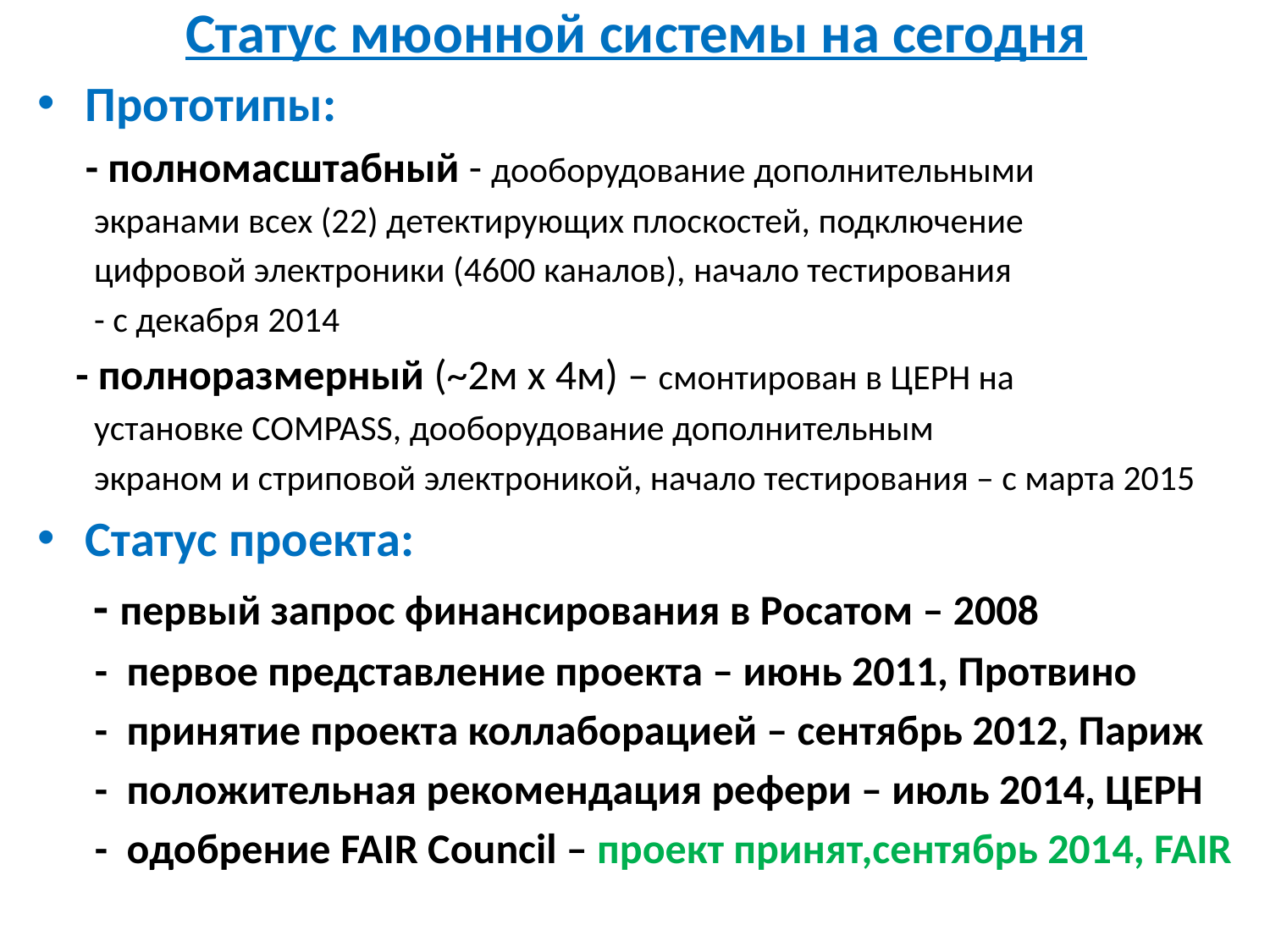

# Статус мюонной системы на сегодня
Прототипы:
     - полномасштабный - дооборудование дополнительными
       экранами всех (22) детектирующих плоскостей, подключение
       цифровой электроники (4600 каналов), начало тестирования
       - с декабря 2014
    - полноразмерный (~2м х 4м) – смонтирован в ЦЕРН на
       установке COMPASS, дооборудование дополнительным
       экраном и стриповой электроникой, начало тестирования – с марта 2015
Статус проекта:
     - первый запрос финансирования в Росатом – 2008
      -  первое представление проекта – июнь 2011, Протвино
      -  принятие проекта коллаборацией – сентябрь 2012, Париж
      -  положительная рекомендация рефери – июль 2014, ЦЕРН
      -  одобрение FAIR Council – проект принят,сентябрь 2014, FAIR